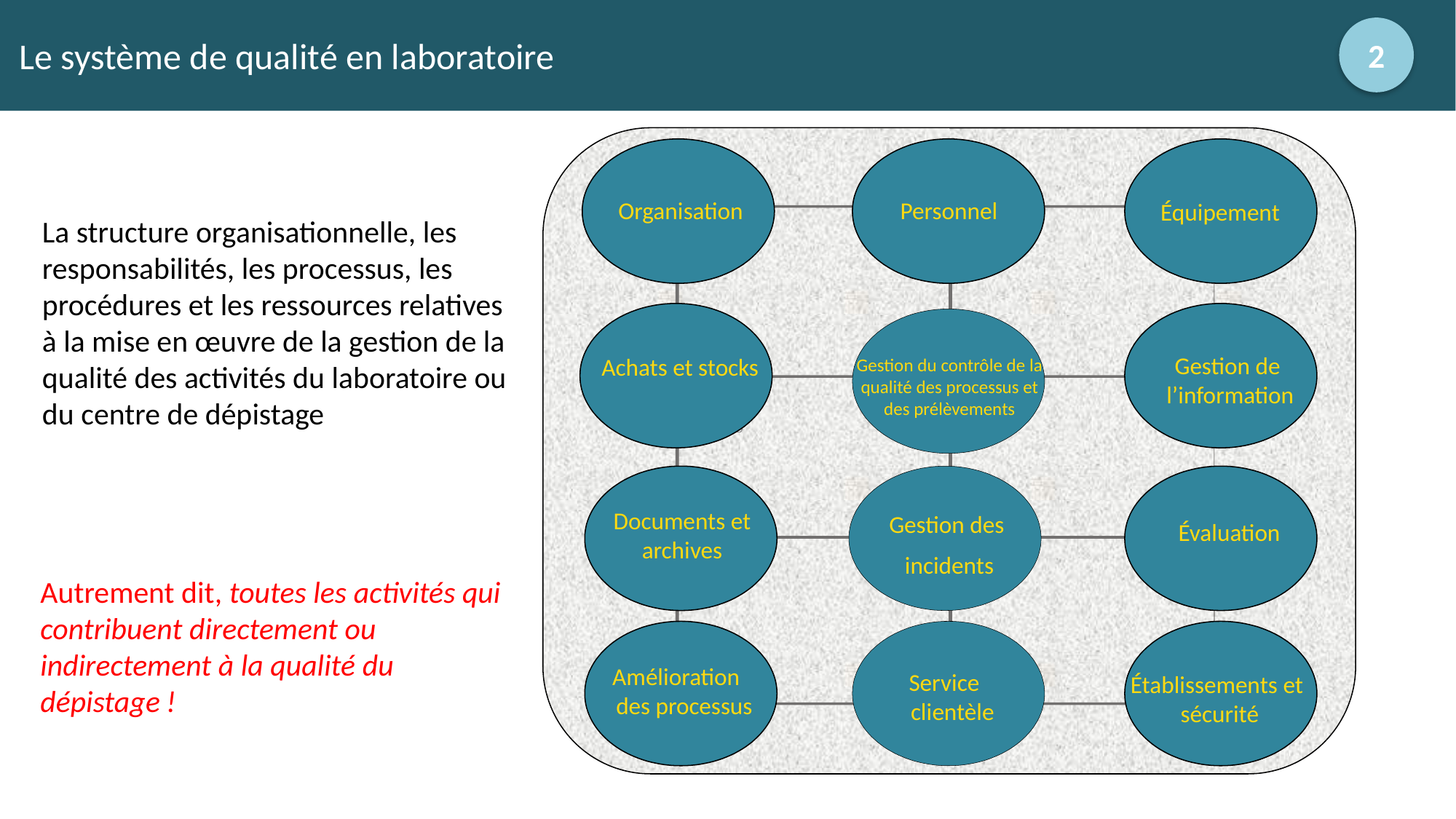

# Le système de qualité en laboratoire
2

Organisation

Personnel

Équipement

Achats et stocks

Gestion du contrôle de la qualité des processus et des prélèvements

Gestion de
 l’information

Documents et archives

Gestion des
incidents

Évaluation

Amélioration
 des processus

Service
 clientèle

Établissements et
sécurité

La structure organisationnelle, les responsabilités, les processus, les procédures et les ressources relatives à la mise en œuvre de la gestion de la qualité des activités du laboratoire ou du centre de dépistage

Autrement dit, toutes les activités qui contribuent directement ou indirectement à la qualité du dépistage !